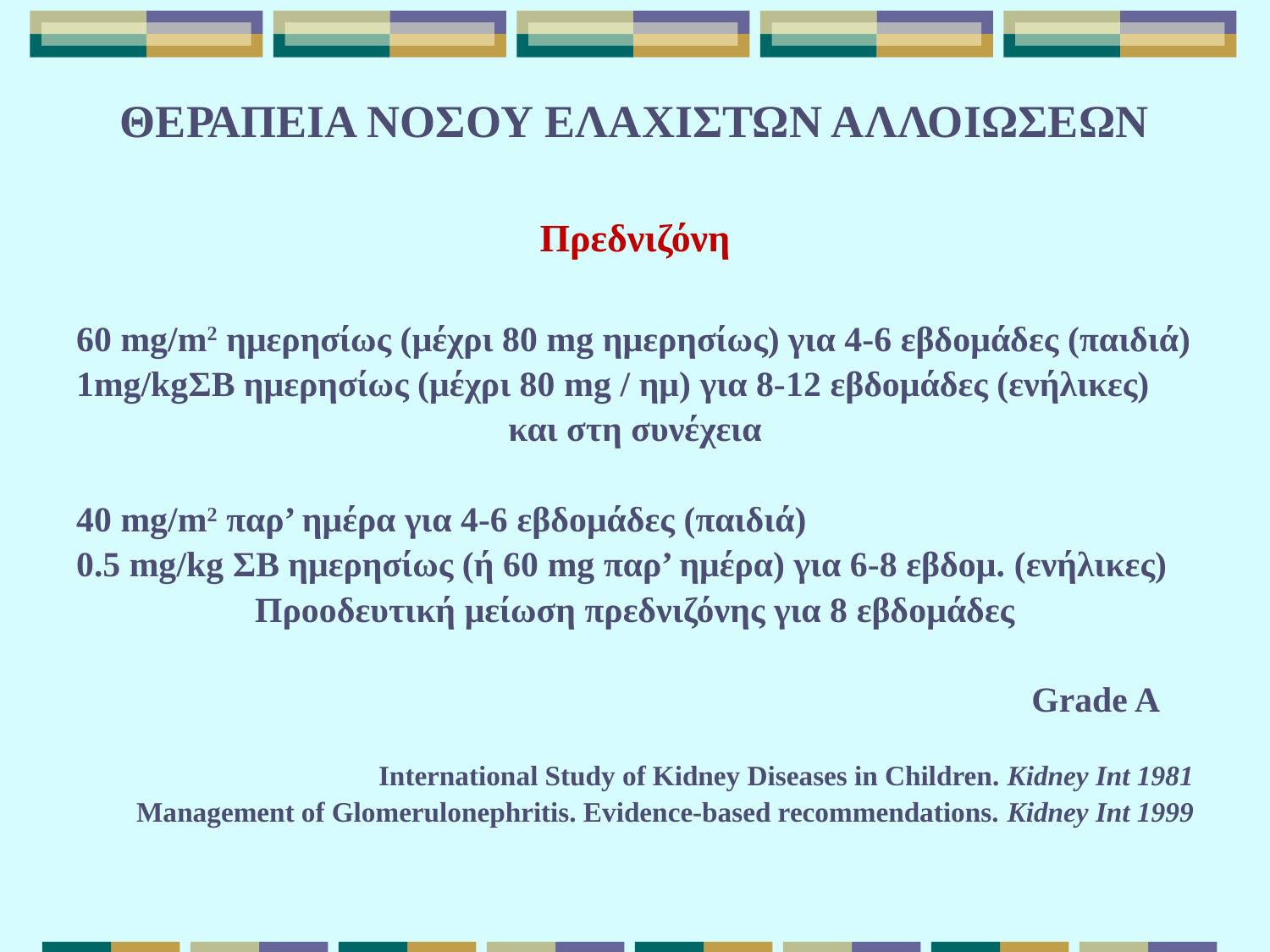

# ΘΕΡΑΠΕΙΑ ΝΟΣΟΥ ΕΛΑΧΙΣΤΩΝ ΑΛΛΟΙΩΣΕΩΝ
Πρεδνιζόνη

60 mg/m2 ημερησίως (μέχρι 80 mg ημερησίως) για 4-6 εβδομάδες (παιδιά)
1mg/kgΣΒ ημερησίως (μέχρι 80 mg / ημ) για 8-12 εβδομάδες (ενήλικες)
και στη συνέχεια

40 mg/m2 παρ’ ημέρα για 4-6 εβδομάδες (παιδιά)
0.5 mg/kg ΣΒ ημερησίως (ή 60 mg παρ’ ημέρα) για 6-8 εβδομ. (ενήλικες)
Προοδευτική μείωση πρεδνιζόνης για 8 εβδομάδες

Grade A

International Study of Kidney Diseases in Children. Kidney Int 1981
Management of Glomerulonephritis. Evidence-based recommendations. Kidney Int 1999